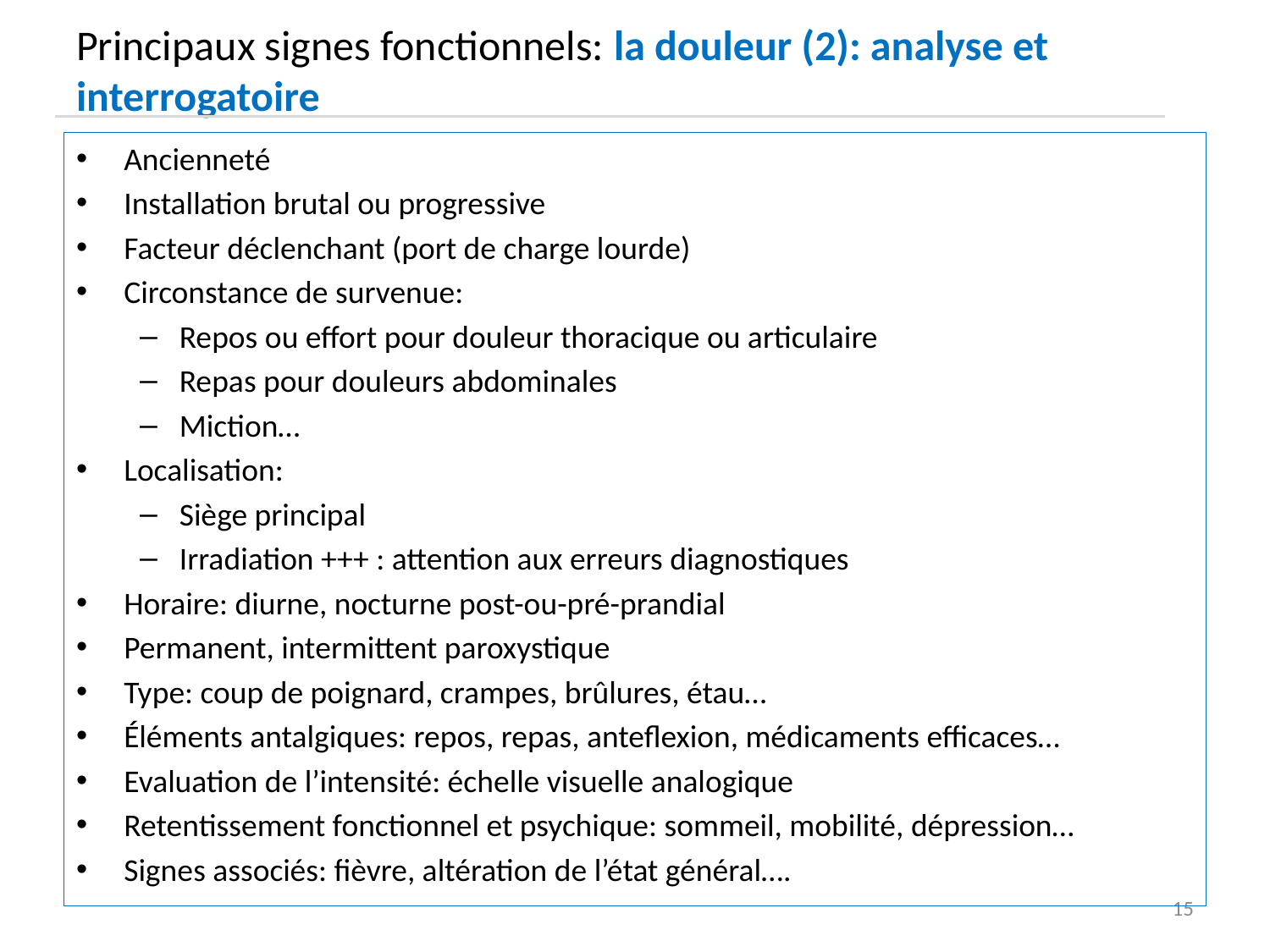

# Principaux signes fonctionnels: la douleur (2): analyse et interrogatoire
Ancienneté
Installation brutal ou progressive
Facteur déclenchant (port de charge lourde)
Circonstance de survenue:
Repos ou effort pour douleur thoracique ou articulaire
Repas pour douleurs abdominales
Miction…
Localisation:
Siège principal
Irradiation +++ : attention aux erreurs diagnostiques
Horaire: diurne, nocturne post-ou-pré-prandial
Permanent, intermittent paroxystique
Type: coup de poignard, crampes, brûlures, étau…
Éléments antalgiques: repos, repas, anteflexion, médicaments efficaces…
Evaluation de l’intensité: échelle visuelle analogique
Retentissement fonctionnel et psychique: sommeil, mobilité, dépression…
Signes associés: fièvre, altération de l’état général….
15